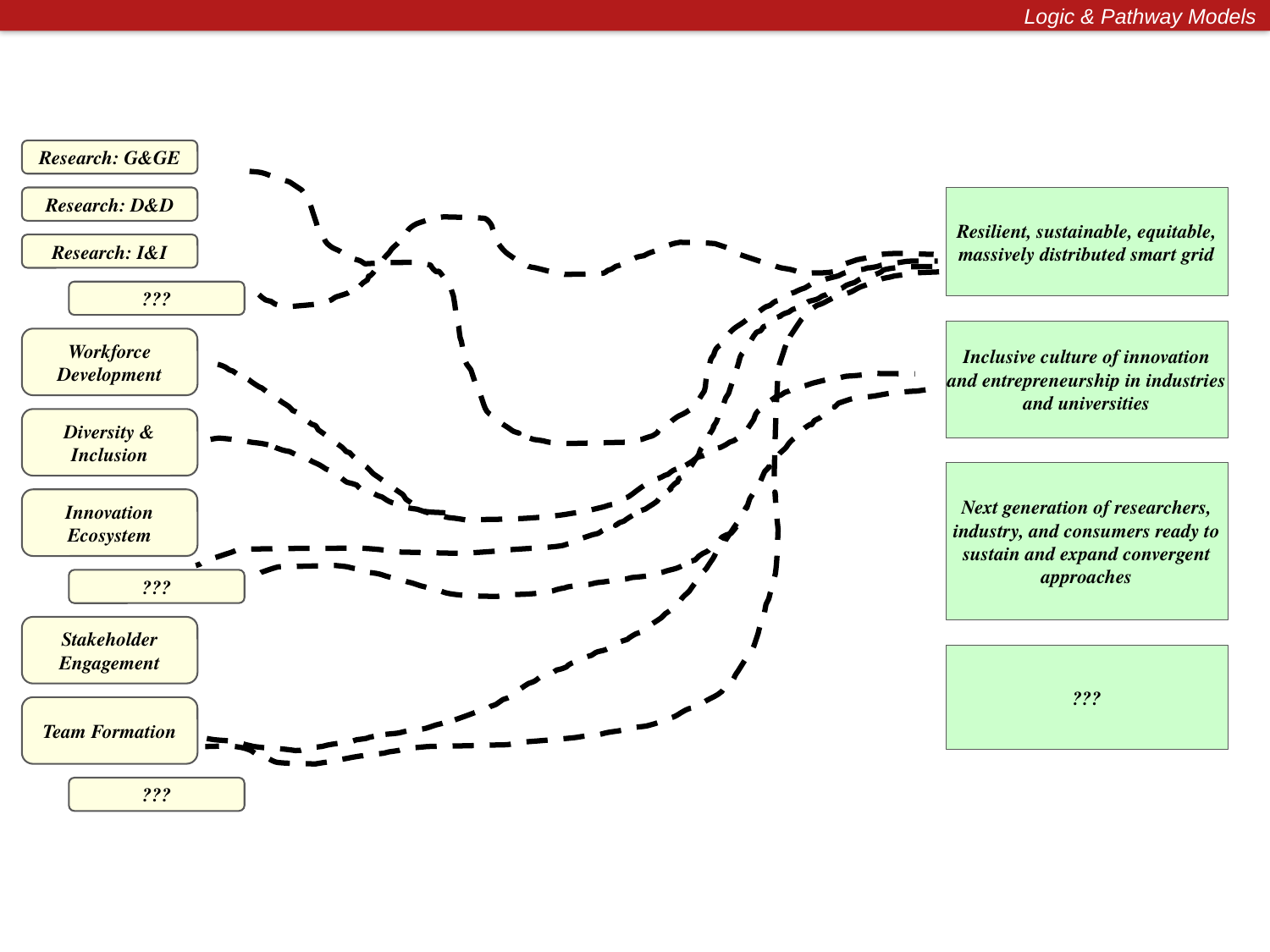

Logic & Pathway Models
Research: G&GE

Research: D&D
Resilient, sustainable, equitable, massively distributed smart grid
Research: I&I
???
Inclusive culture of innovation and entrepreneurship in industries and universities
Workforce Development

Diversity & Inclusion
Next generation of researchers, industry, and consumers ready to sustain and expand convergent approaches
Innovation Ecosystem
???
Stakeholder Engagement
???
Team Formation
???